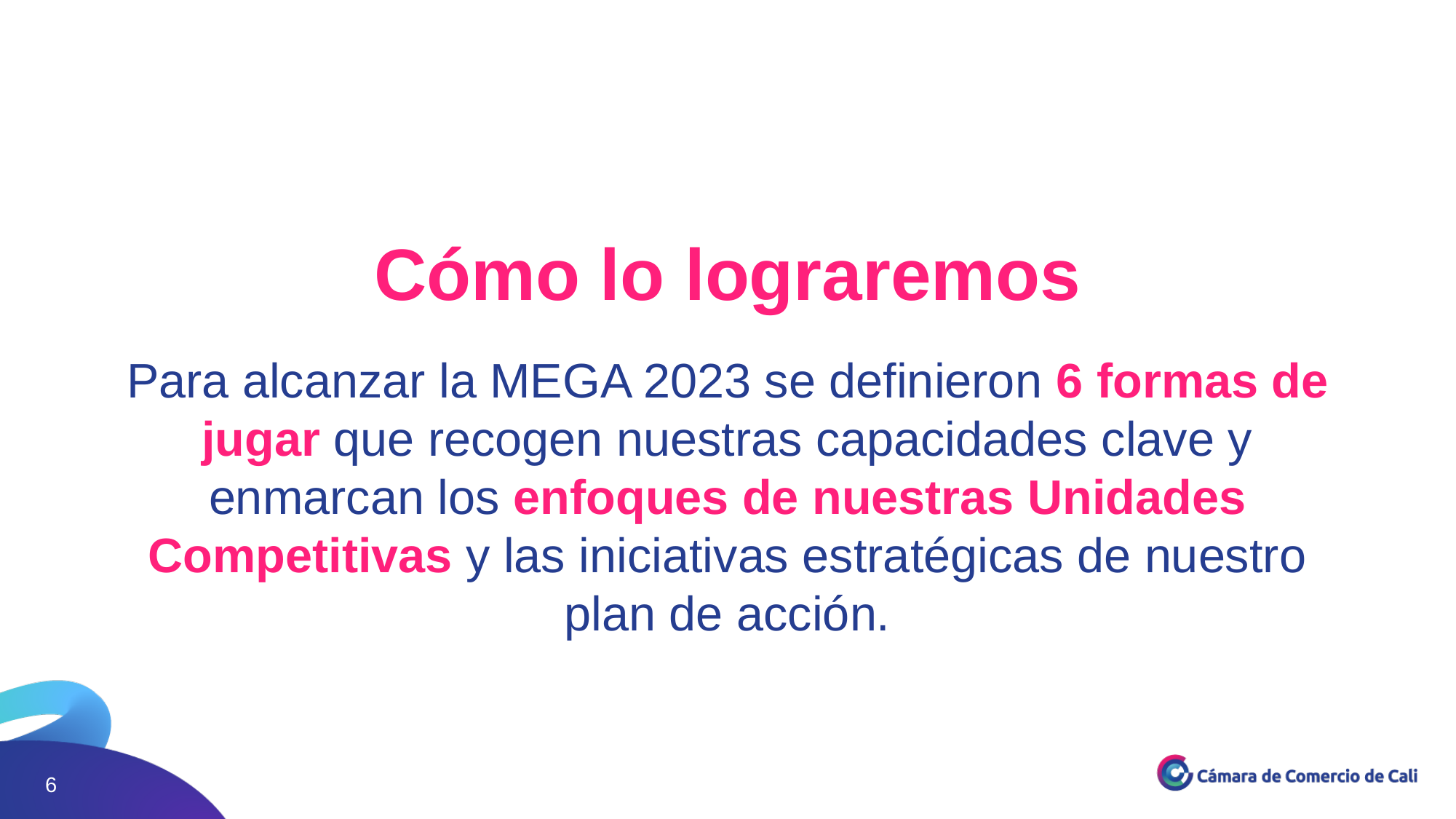

Cómo lo lograremos
Para alcanzar la MEGA 2023 se definieron 6 formas de jugar que recogen nuestras capacidades clave y enmarcan los enfoques de nuestras Unidades Competitivas y las iniciativas estratégicas de nuestro plan de acción.